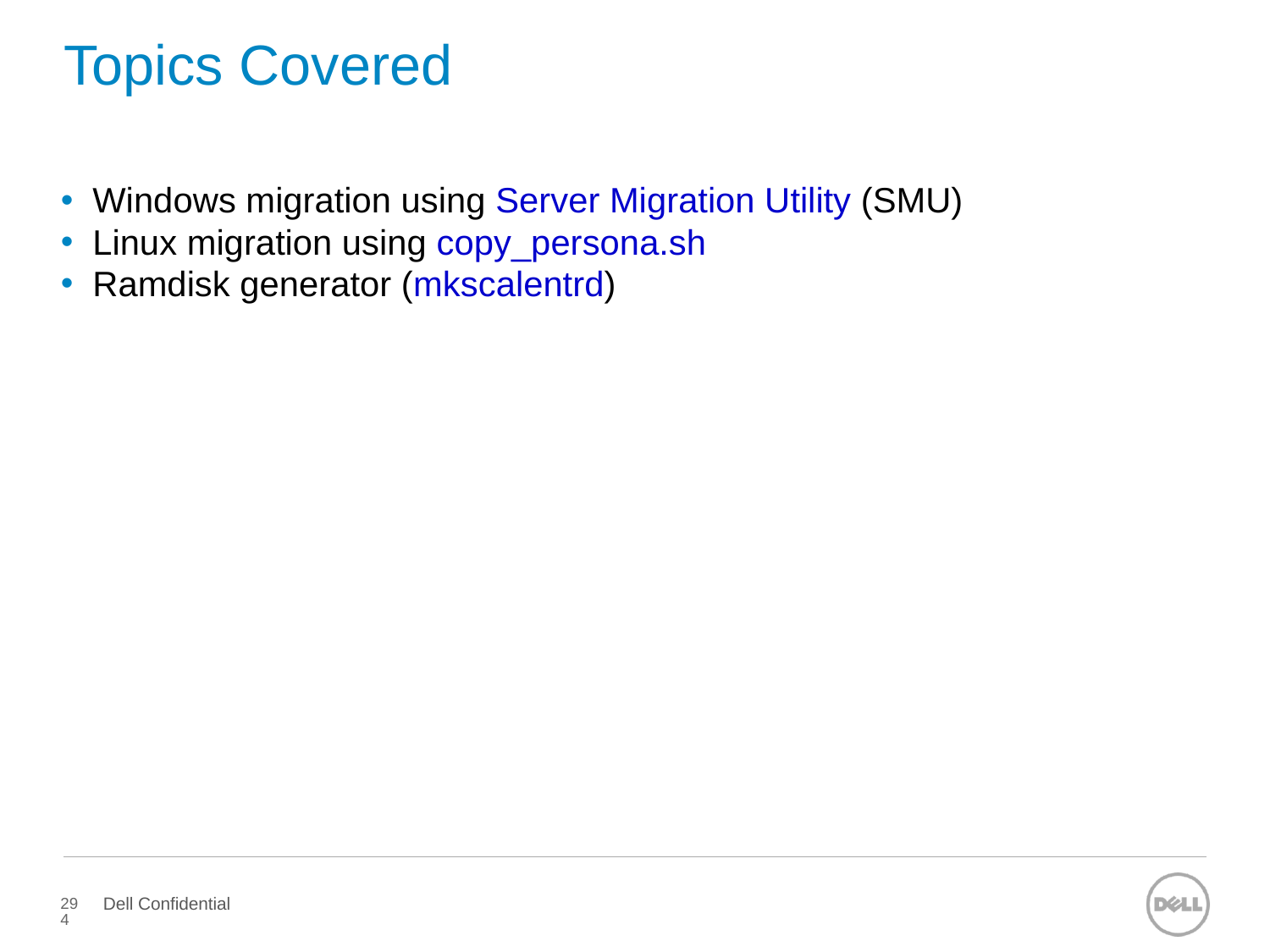

# Topics Covered
Windows migration using Server Migration Utility (SMU)
Linux migration using copy_persona.sh
Ramdisk generator (mkscalentrd)